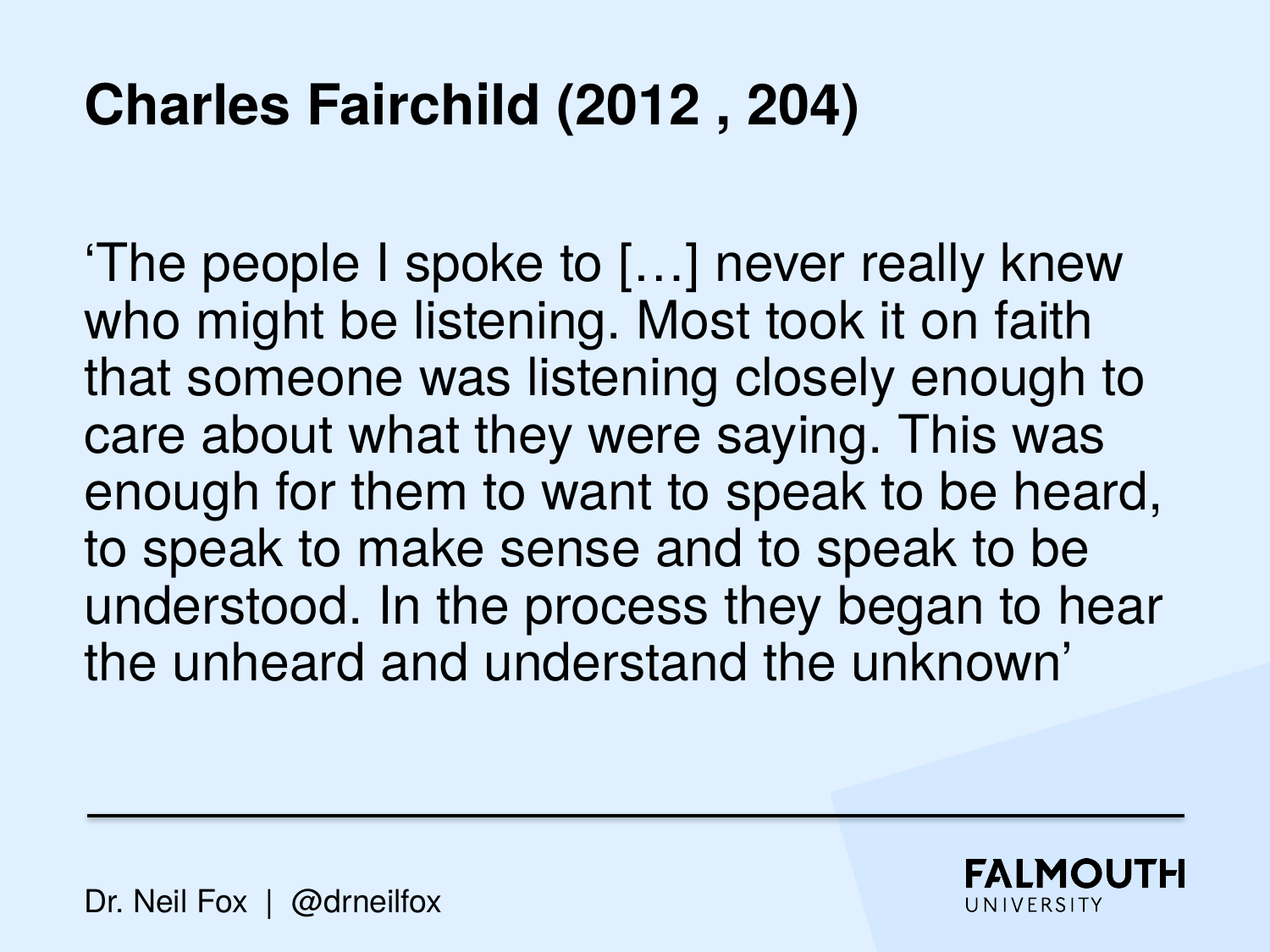

# Charles Fairchild (2012 , 204)
‘The people I spoke to […] never really knew who might be listening. Most took it on faith that someone was listening closely enough to care about what they were saying. This was enough for them to want to speak to be heard, to speak to make sense and to speak to be understood. In the process they began to hear the unheard and understand the unknown’